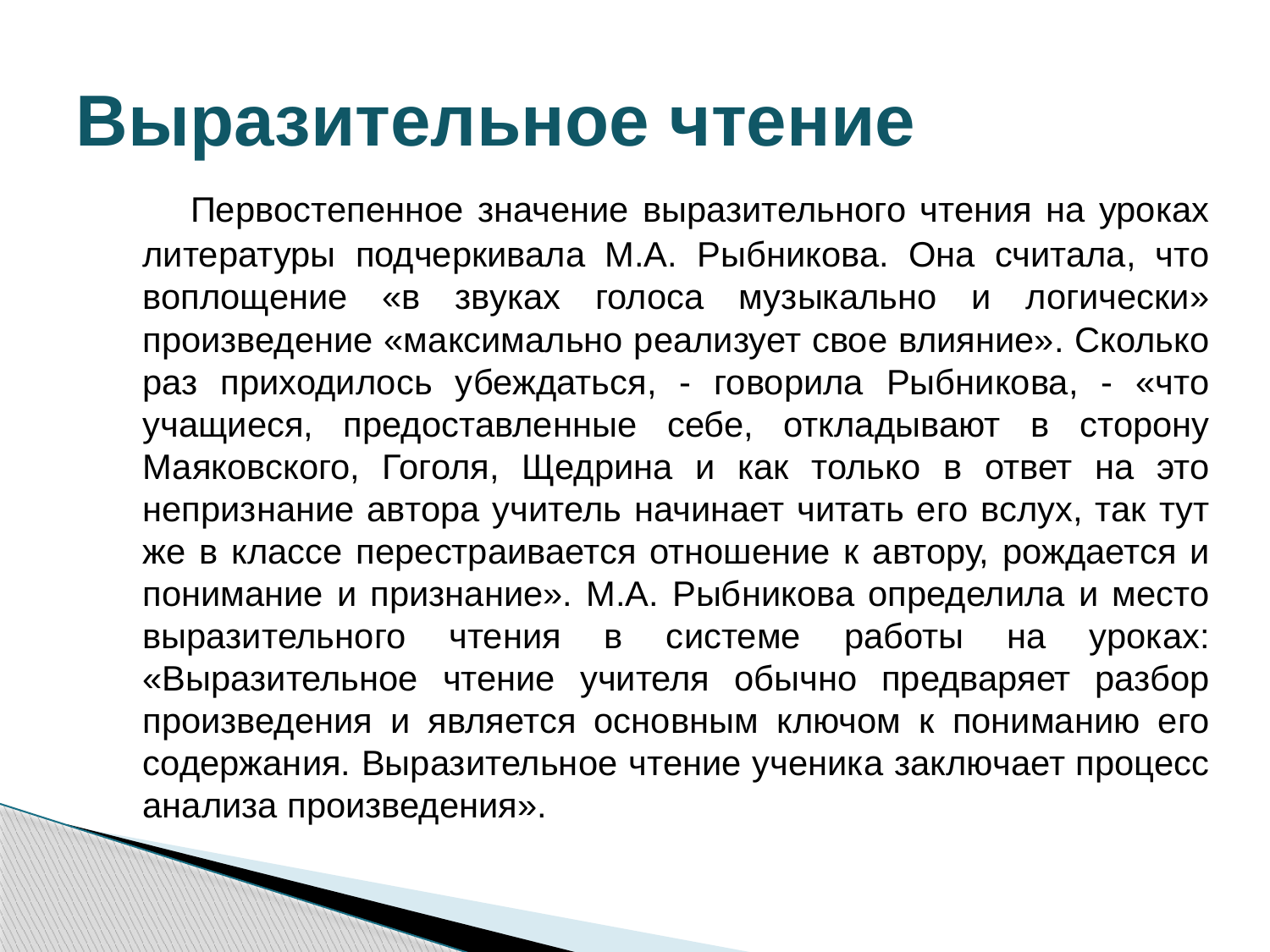

# Выразительное чтение
     Первостепенное значение выразительного чтения на уроках литературы подчеркивала М.А. Рыбникова. Она считала, что воплощение «в звуках голоса музыкально и логически» произведение «максимально реализует свое влияние». Сколько раз приходилось убеждаться, - говорила Рыбникова, - «что учащиеся, предоставленные себе, откладывают в сторону Маяковского, Гоголя, Щедрина и как только в ответ на это непризнание автора учитель начинает читать его вслух, так тут же в классе перестраивается отношение к автору, рождается и понимание и признание». М.А. Рыбникова определила и место выразительного чтения в системе работы на уроках: «Выразительное чтение учителя обычно предваряет разбор произведения и является основным ключом к пониманию его содержания. Выразительное чтение ученика заключает процесс анализа произведения».